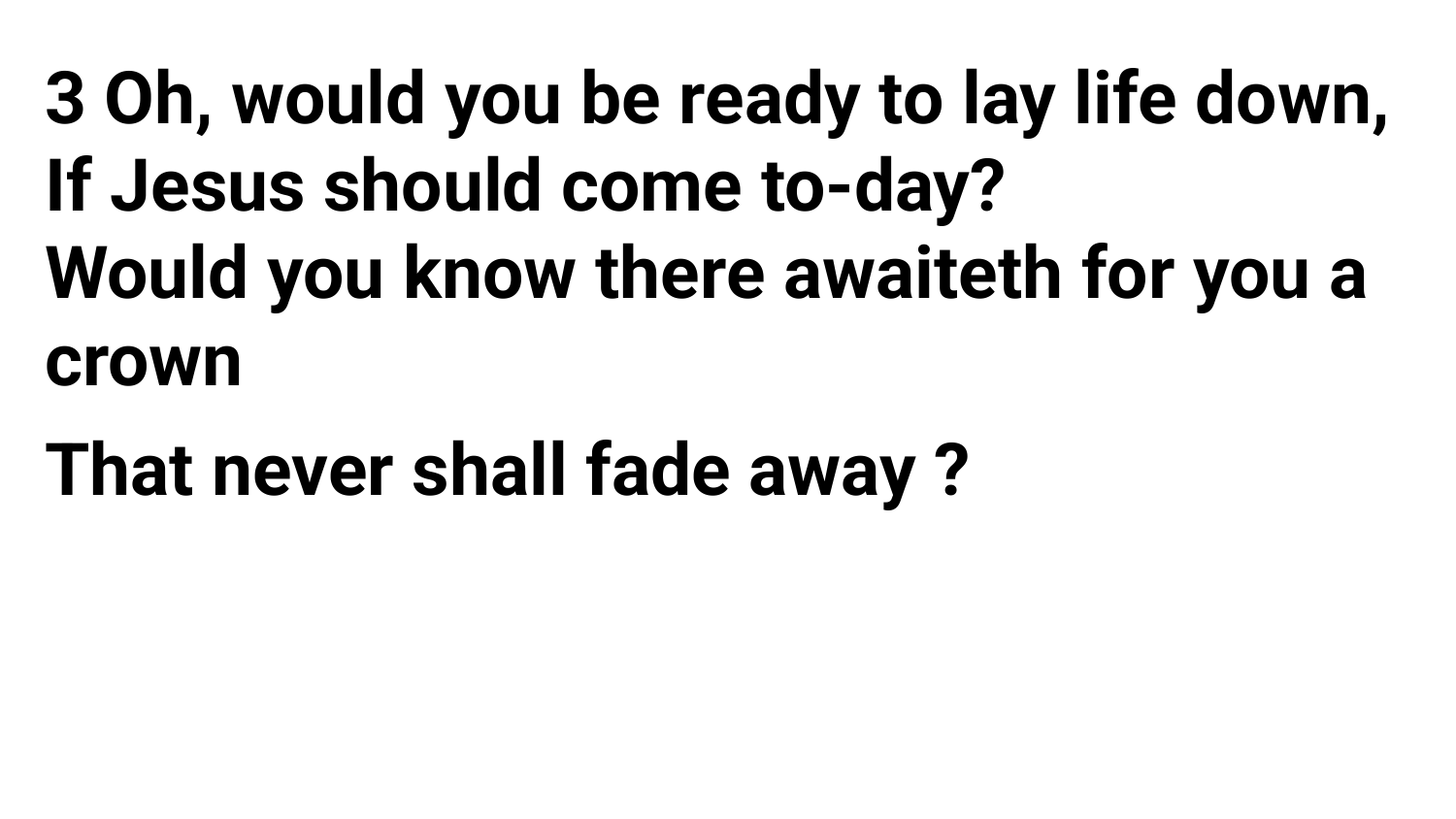

3 Oh, would you be ready to lay life down,
If Jesus should come to-day?
Would you know there awaiteth for you a crown
That never shall fade away ?